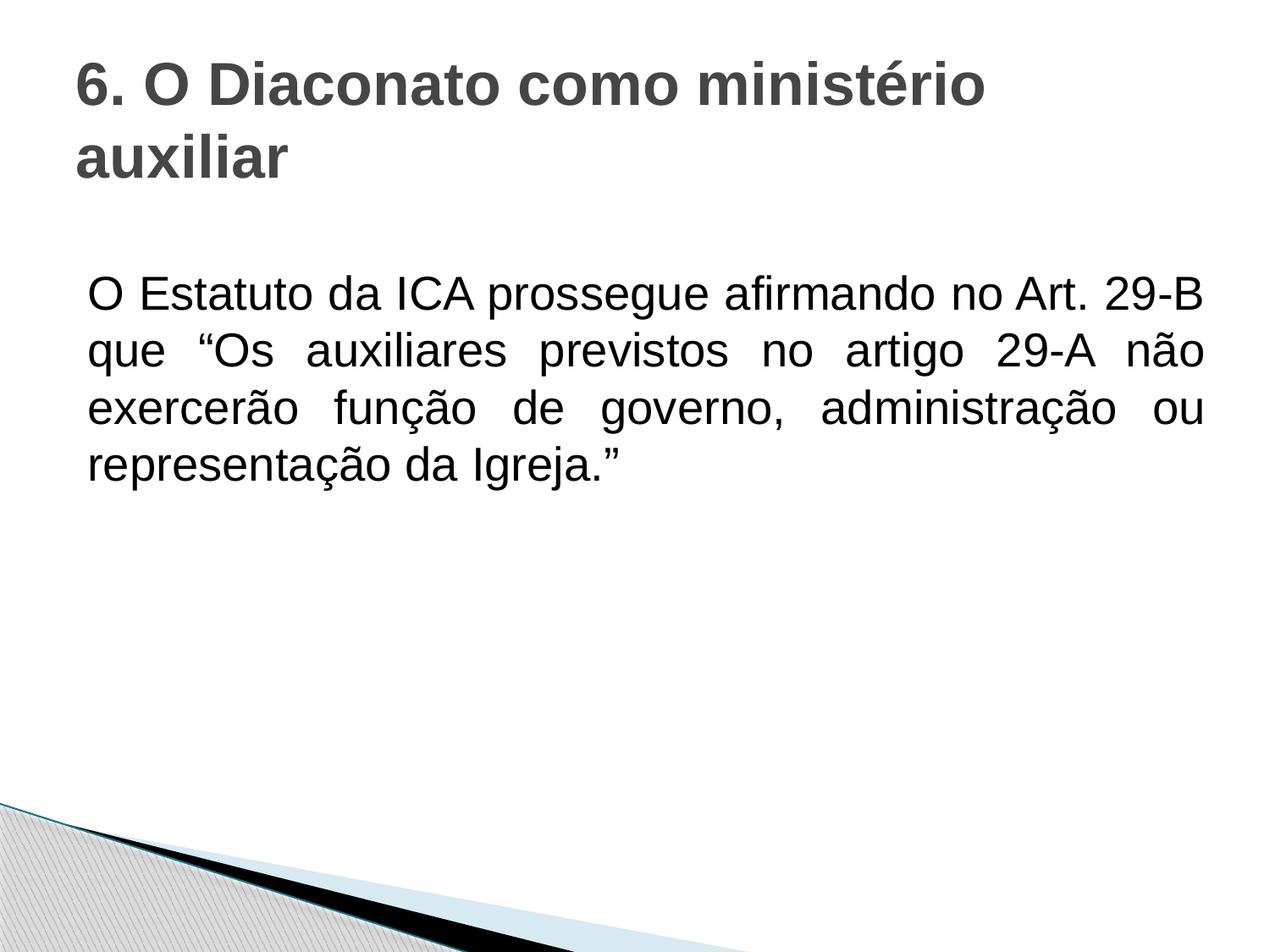

# 6. O Diaconato como ministério auxiliar
O Estatuto da ICA prossegue afirmando no Art. 29-B que “Os auxiliares previstos no artigo 29-A não exercerão função de governo, administração ou representação da Igreja.”